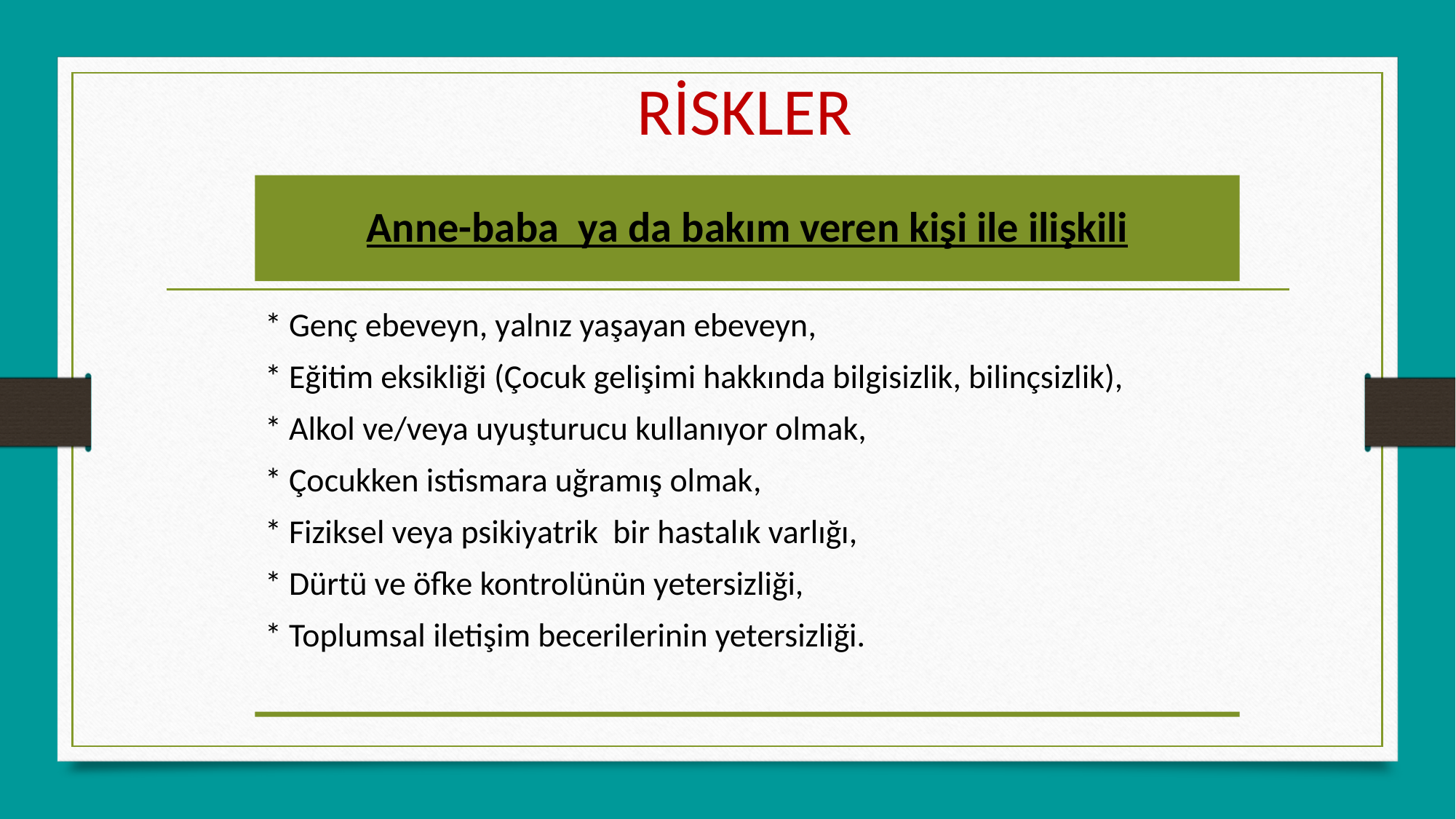

# RİSKLER
Anne-baba  ya da bakım veren kişi ile ilişkili
* Genç ebeveyn, yalnız yaşayan ebeveyn,
* Eğitim eksikliği (Çocuk gelişimi hakkında bilgisizlik, bilinçsizlik),
* Alkol ve/veya uyuşturucu kullanıyor olmak,
* Çocukken istismara uğramış olmak,
* Fiziksel veya psikiyatrik  bir hastalık varlığı,
* Dürtü ve öfke kontrolünün yetersizliği,
* Toplumsal iletişim becerilerinin yetersizliği.